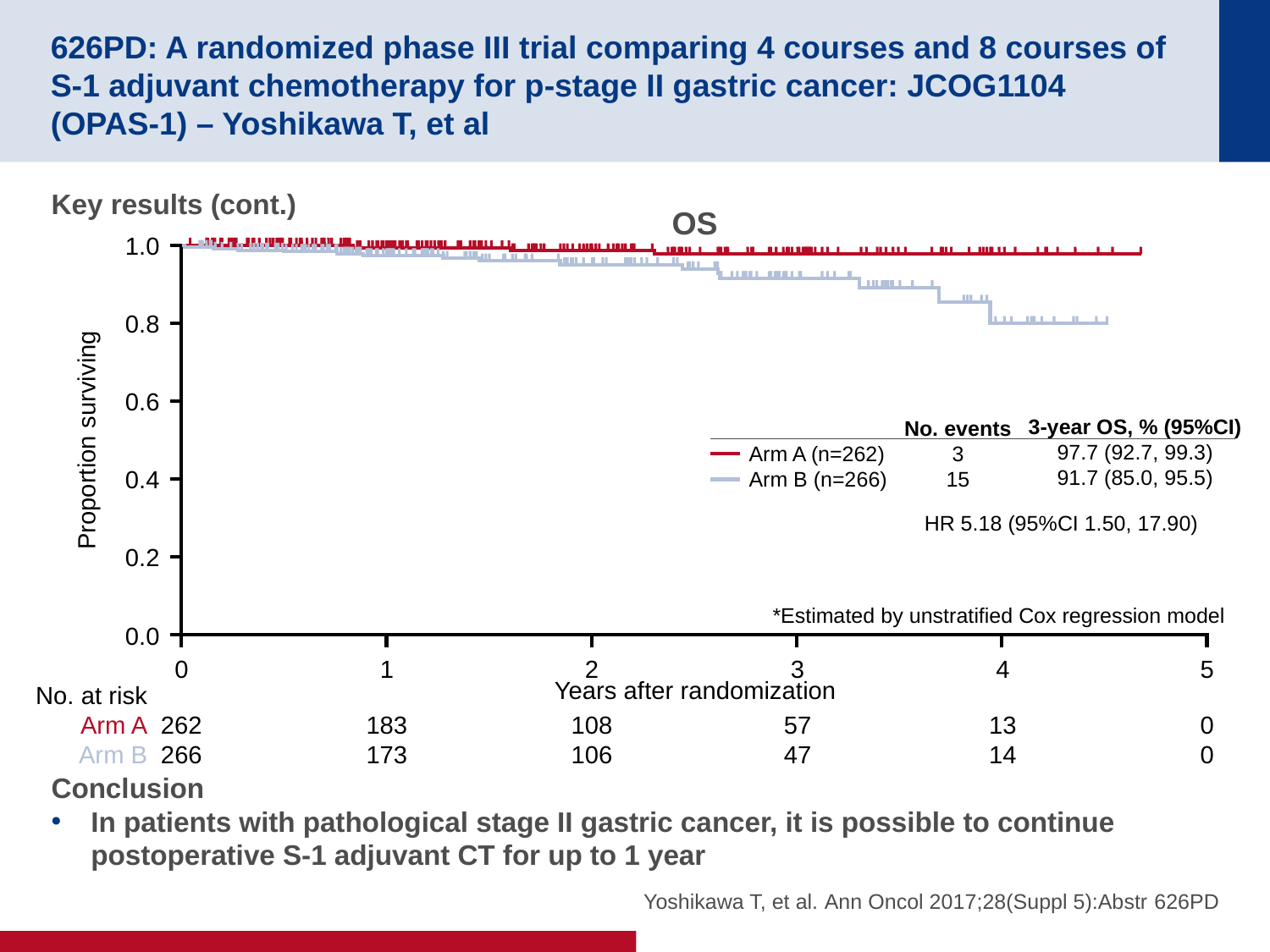

# 626PD: A randomized phase III trial comparing 4 courses and 8 courses of S-1 adjuvant chemotherapy for p-stage II gastric cancer: JCOG1104 (OPAS-1) – Yoshikawa T, et al
Key results (cont.)
Conclusion
In patients with pathological stage II gastric cancer, it is possible to continue postoperative S-1 adjuvant CT for up to 1 year
OS
1.0

0.8
0.6
3-year OS, % (95%CI)
97.7 (92.7, 99.3)
91.7 (85.0, 95.5)
No. events
3
15
Proportion surviving
Arm A (n=262)
Arm B (n=266)
0.4
HR 5.18 (95%CI 1.50, 17.90)
0.2
*Estimated by unstratified Cox regression model
0.0
0
1
2
3
4
5
Years after randomization
No. at risk
Arm A
Arm B
262
266
183
173
108
106
57
47
13
14
0
0
Yoshikawa T, et al. Ann Oncol 2017;28(Suppl 5):Abstr 626PD